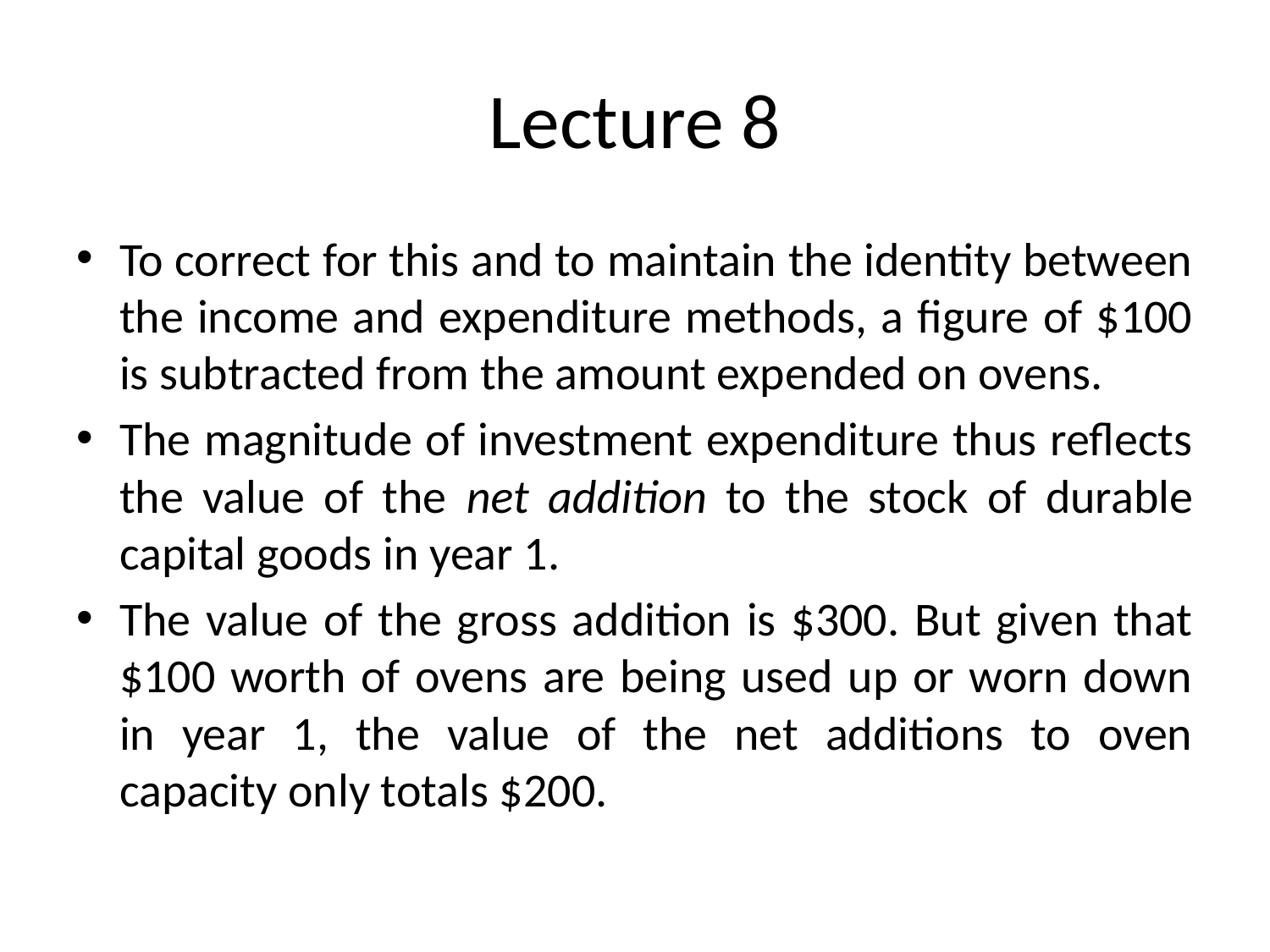

# Lecture 8
To correct for this and to maintain the identity between the income and expenditure methods, a figure of $100 is subtracted from the amount expended on ovens.
The magnitude of investment expenditure thus reflects the value of the net addition to the stock of durable capital goods in year 1.
The value of the gross addition is $300. But given that $100 worth of ovens are being used up or worn down in year 1, the value of the net additions to oven capacity only totals $200.